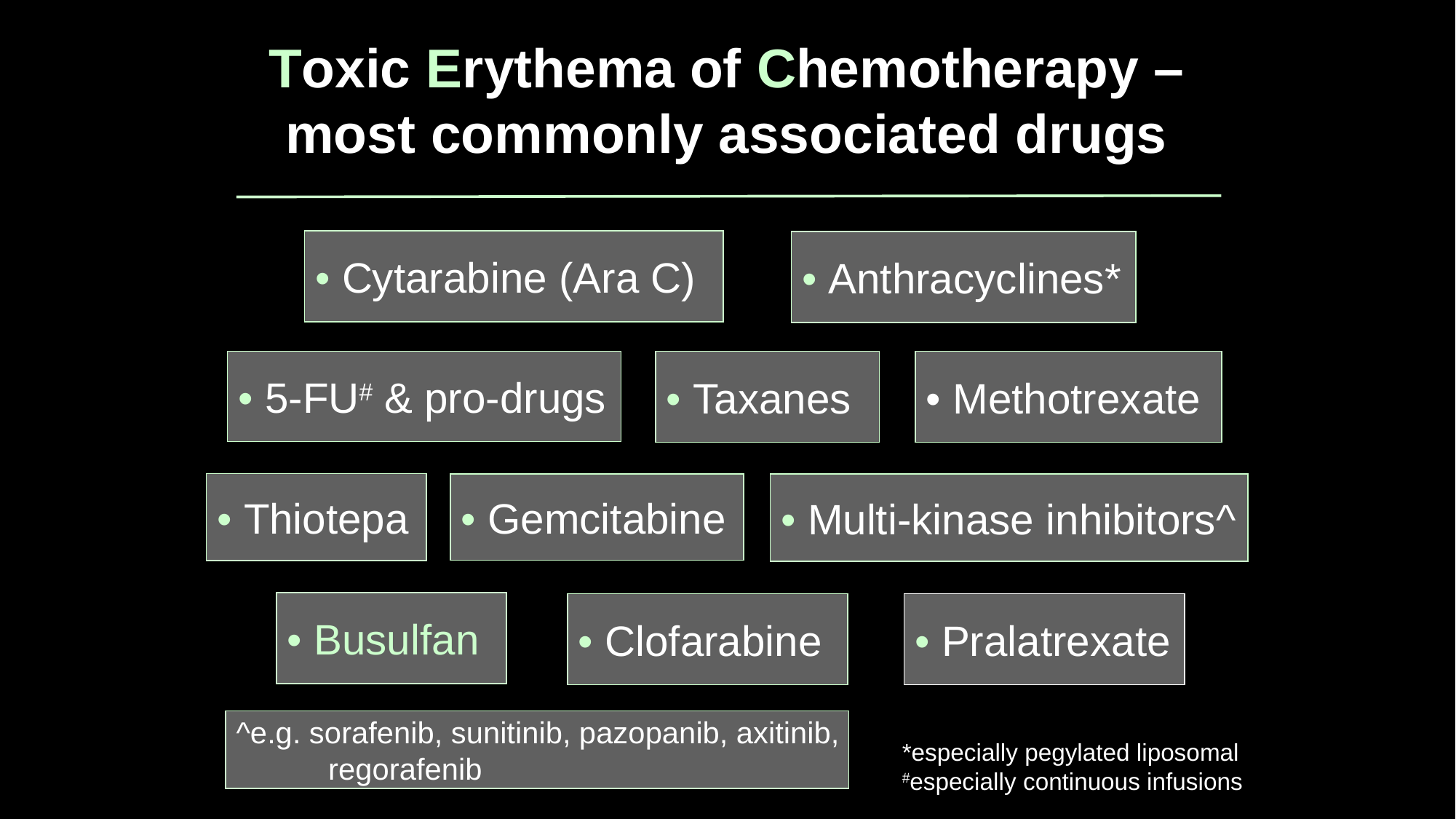

# Toxic Erythema of Chemotherapy – most commonly associated drugs

• Cytarabine (Ara C)
• Anthracyclines*
• Taxanes
• Methotrexate
• 5-FU# & pro-drugs
• Thiotepa
• Gemcitabine
• Multi-kinase inhibitors^
• Busulfan
• Clofarabine
• Pralatrexate
^e.g. sorafenib, sunitinib, pazopanib, axitinib,
           regorafenib
*especially pegylated liposomal
#especially continuous infusions